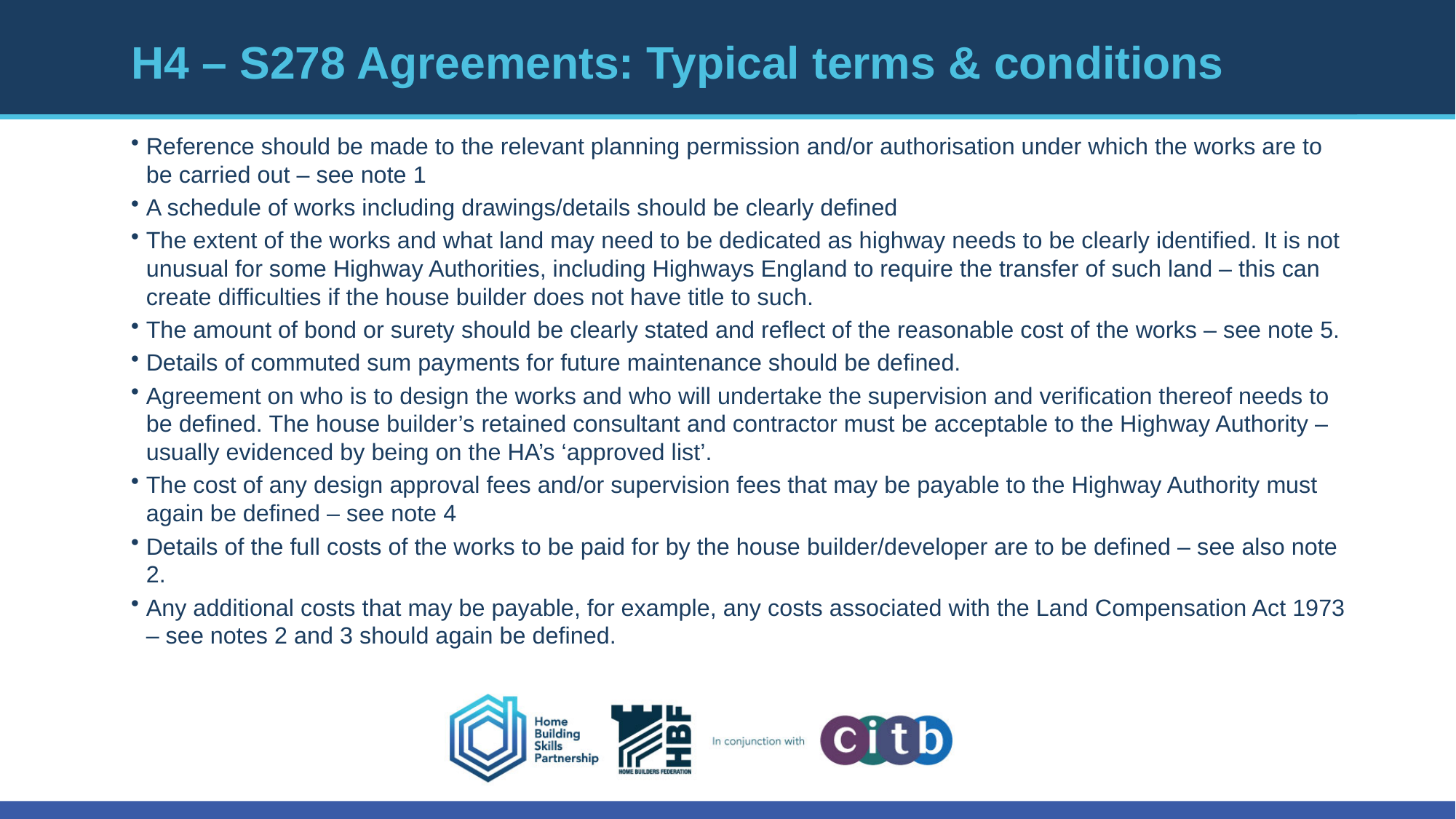

# H4 – S278 Agreements: Typical terms & conditions
Reference should be made to the relevant planning permission and/or authorisation under which the works are to be carried out – see note 1
A schedule of works including drawings/details should be clearly defined
The extent of the works and what land may need to be dedicated as highway needs to be clearly identified. It is not unusual for some Highway Authorities, including Highways England to require the transfer of such land – this can create difficulties if the house builder does not have title to such.
The amount of bond or surety should be clearly stated and reflect of the reasonable cost of the works – see note 5.
Details of commuted sum payments for future maintenance should be defined.
Agreement on who is to design the works and who will undertake the supervision and verification thereof needs to be defined. The house builder’s retained consultant and contractor must be acceptable to the Highway Authority – usually evidenced by being on the HA’s ‘approved list’.
The cost of any design approval fees and/or supervision fees that may be payable to the Highway Authority must again be defined – see note 4
Details of the full costs of the works to be paid for by the house builder/developer are to be defined – see also note 2.
Any additional costs that may be payable, for example, any costs associated with the Land Compensation Act 1973 – see notes 2 and 3 should again be defined.